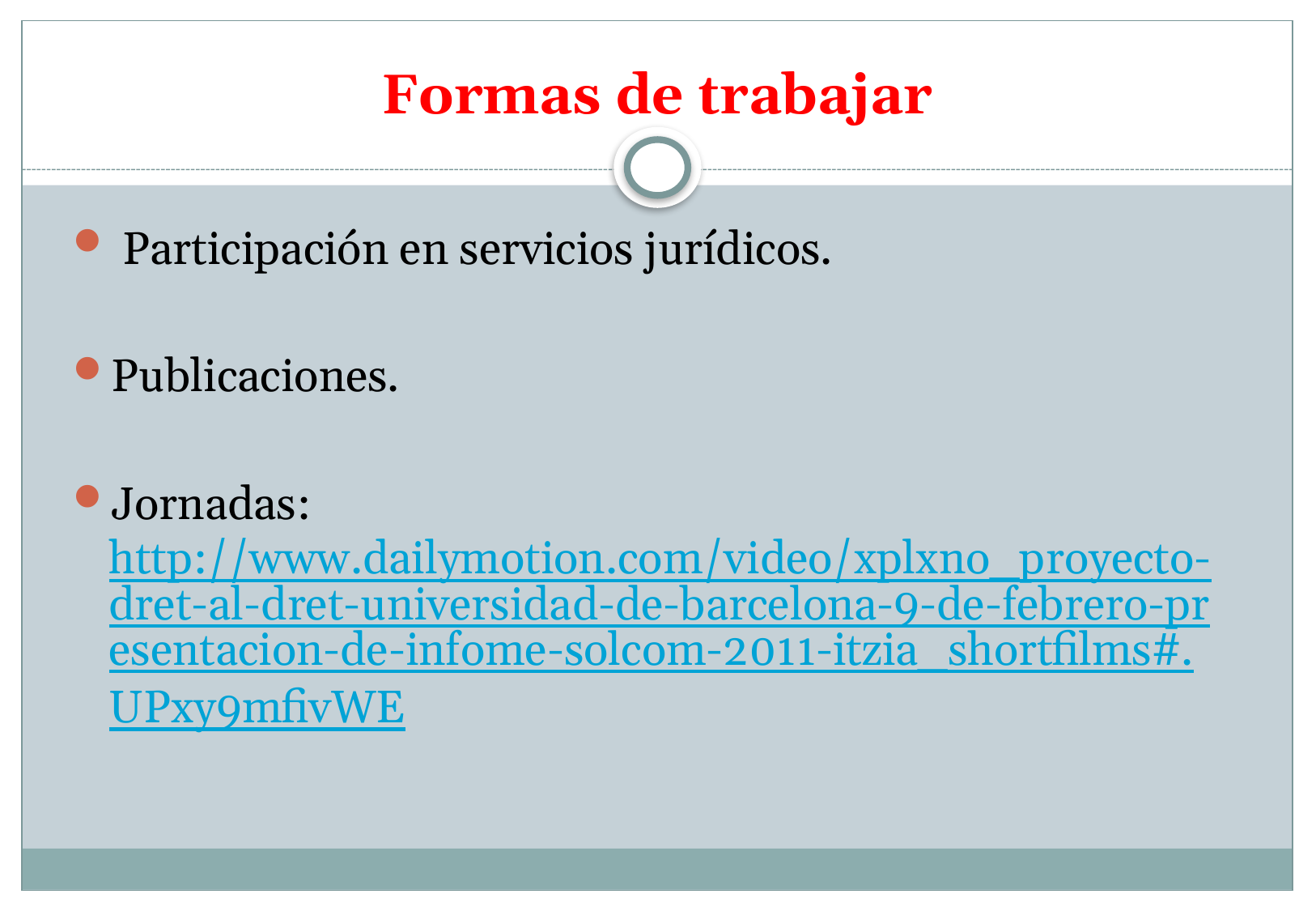

Formas de trabajar
 Participación en servicios jurídicos.

Publicaciones.

Jornadas: http://www.dailymotion.com/video/xplxno_proyecto-dret-al-dret-universidad-de-barcelona-9-de-febrero-presentacion-de-infome-solcom-2011-itzia_shortfilms#.UPxy9mfivWE